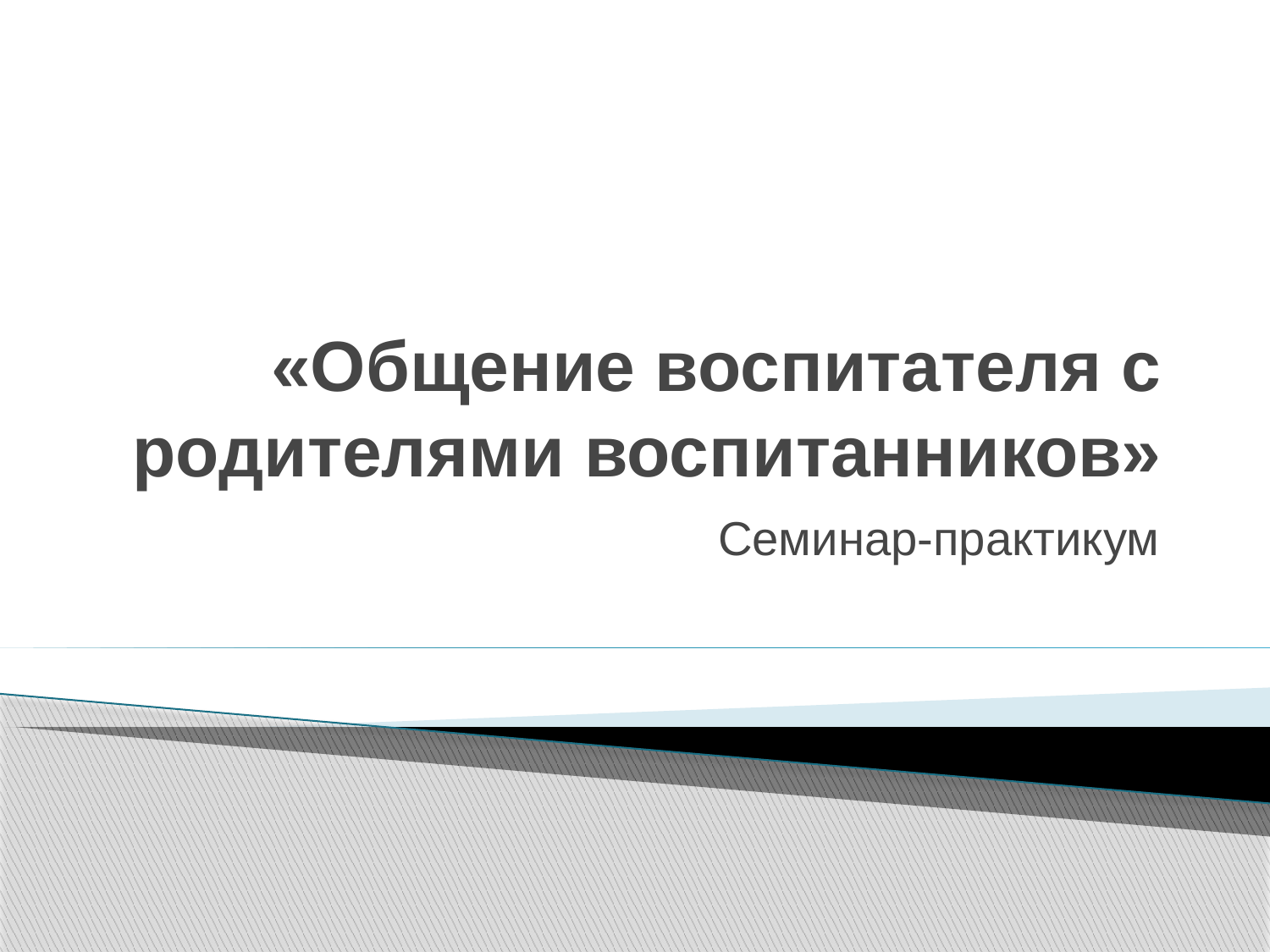

# «Общение воспитателя с родителями воспитанников»
Семинар-практикум